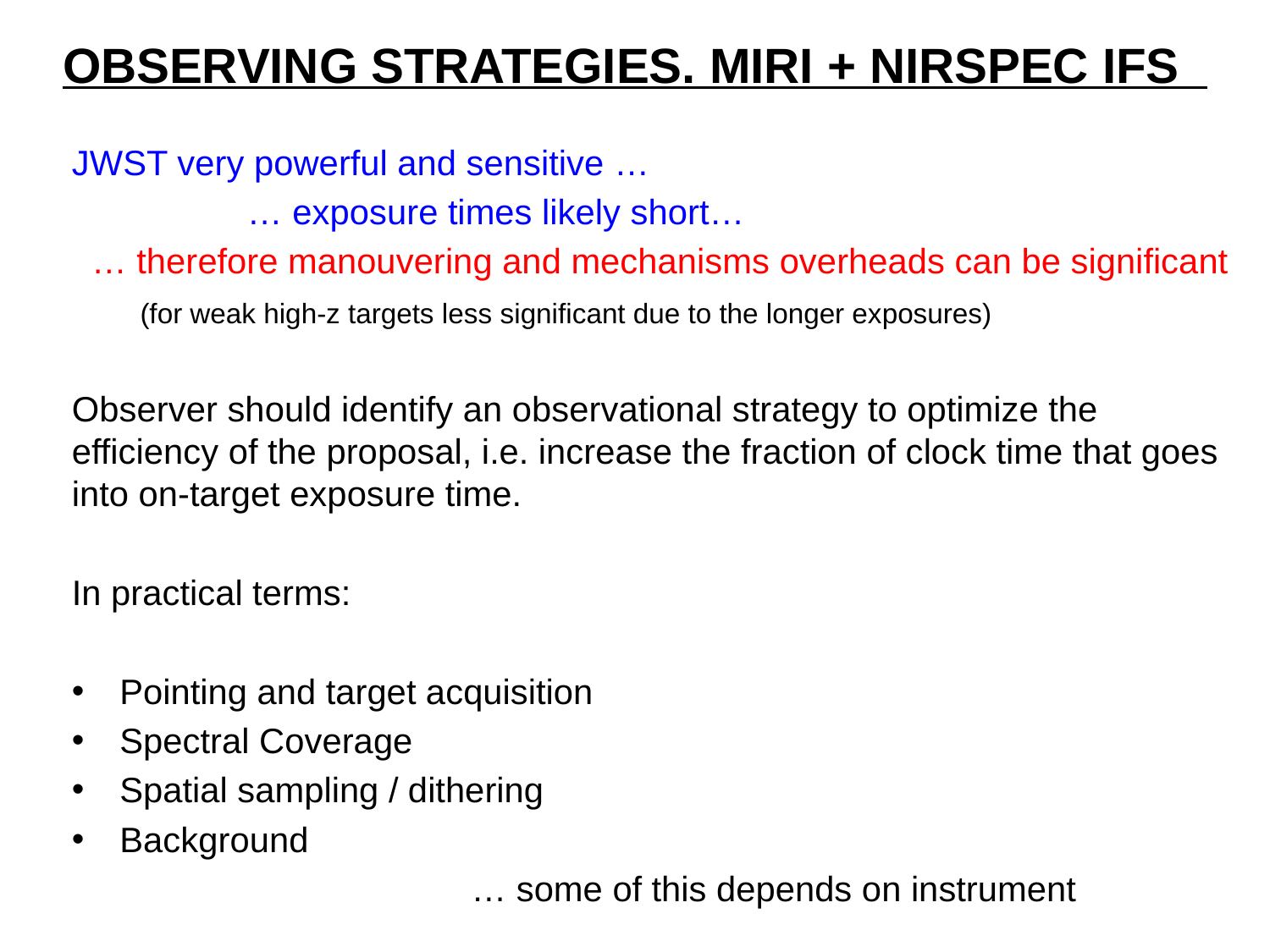

# OBSERVING STRATEGIES. MIRI + NIRSPEC IFS
JWST very powerful and sensitive …
                  … exposure times likely short…
  … therefore manouvering and mechanisms overheads can be significant
       (for weak high-z targets less significant due to the longer exposures)

Observer should identify an observational strategy to optimize the efficiency of the proposal, i.e. increase the fraction of clock time that goes into on-target exposure time.

In practical terms:

Pointing and target acquisition
Spectral Coverage
Spatial sampling / dithering
Background
                                         … some of this depends on instrument